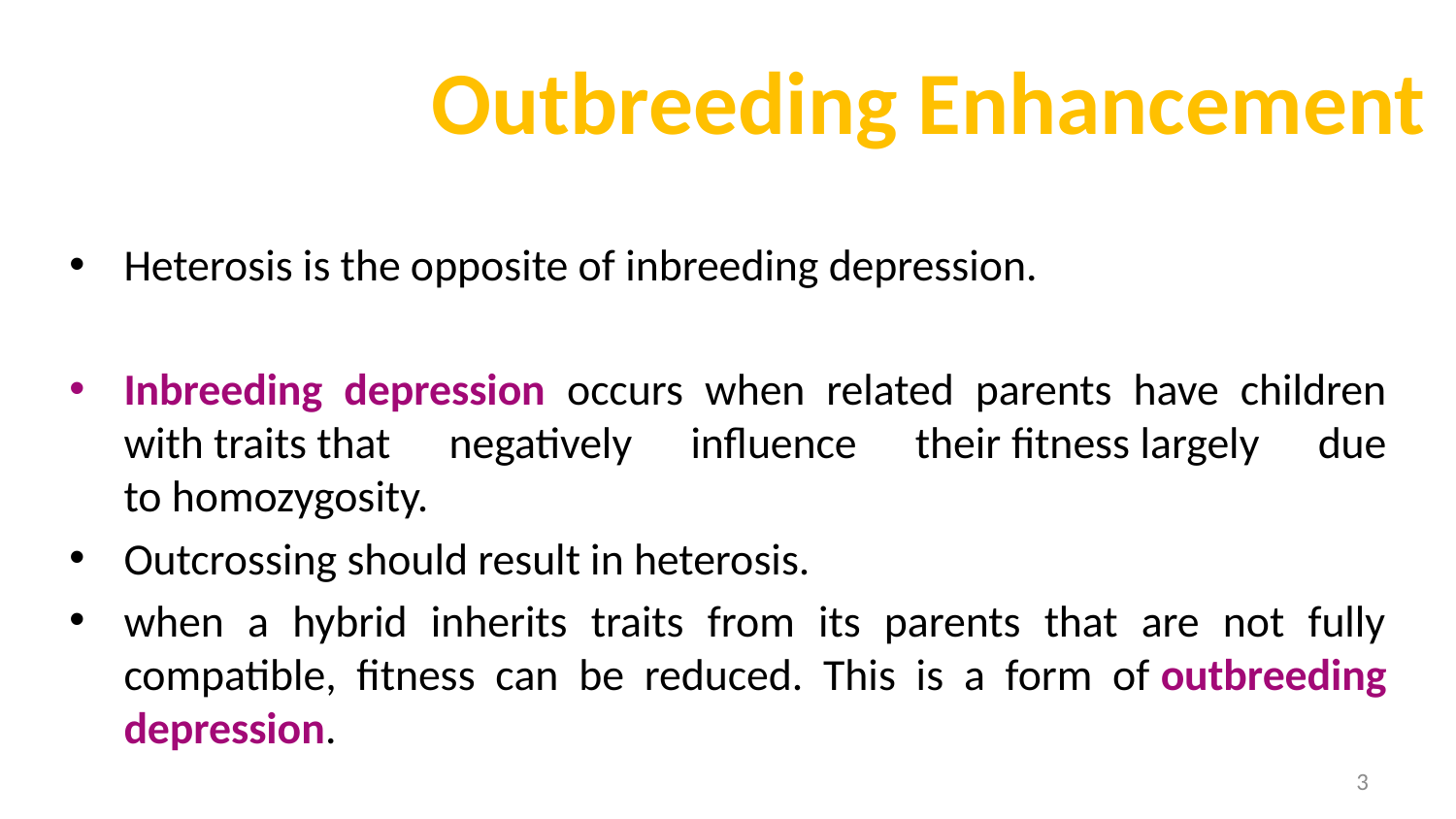

# Outbreeding Enhancement
Heterosis is the opposite of inbreeding depression.

Inbreeding depression occurs when related parents have children with traits that negatively influence their fitness largely due to homozygosity.
Outcrossing should result in heterosis.
when a hybrid inherits traits from its parents that are not fully compatible, fitness can be reduced. This is a form of outbreeding depression.

3